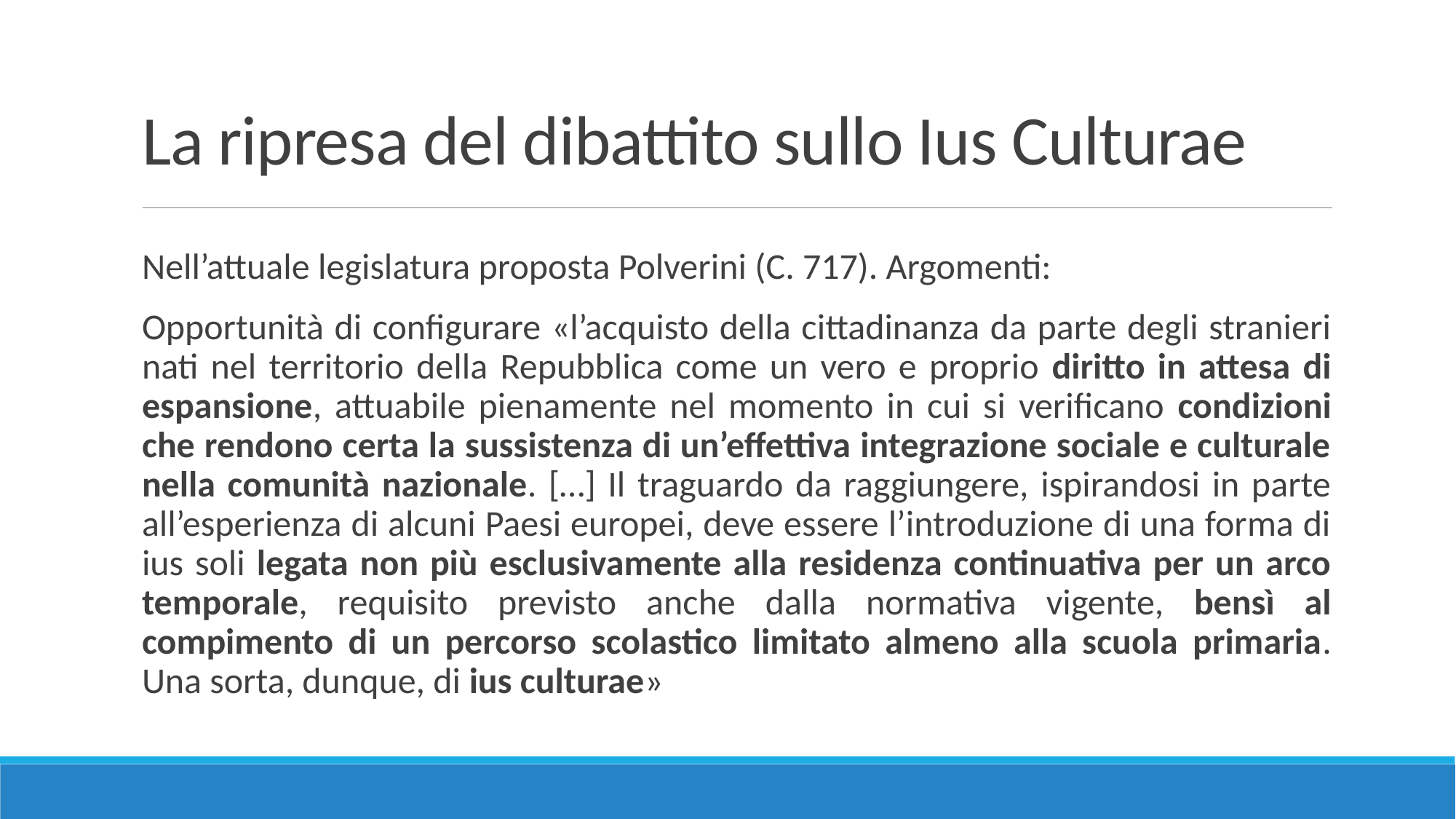

# La ripresa del dibattito sullo Ius Culturae
Nell’attuale legislatura proposta Polverini (C. 717). Argomenti:
Opportunità di configurare «l’acquisto della cittadinanza da parte degli stranieri nati nel territorio della Repubblica come un vero e proprio diritto in attesa di espansione, attuabile pienamente nel momento in cui si verificano condizioni che rendono certa la sussistenza di un’effettiva integrazione sociale e culturale nella comunità nazionale. […] Il traguardo da raggiungere, ispirandosi in parte all’esperienza di alcuni Paesi europei, deve essere l’introduzione di una forma di ius soli legata non più esclusivamente alla residenza continuativa per un arco temporale, requisito previsto anche dalla normativa vigente, bensì al compimento di un percorso scolastico limitato almeno alla scuola primaria. Una sorta, dunque, di ius culturae»